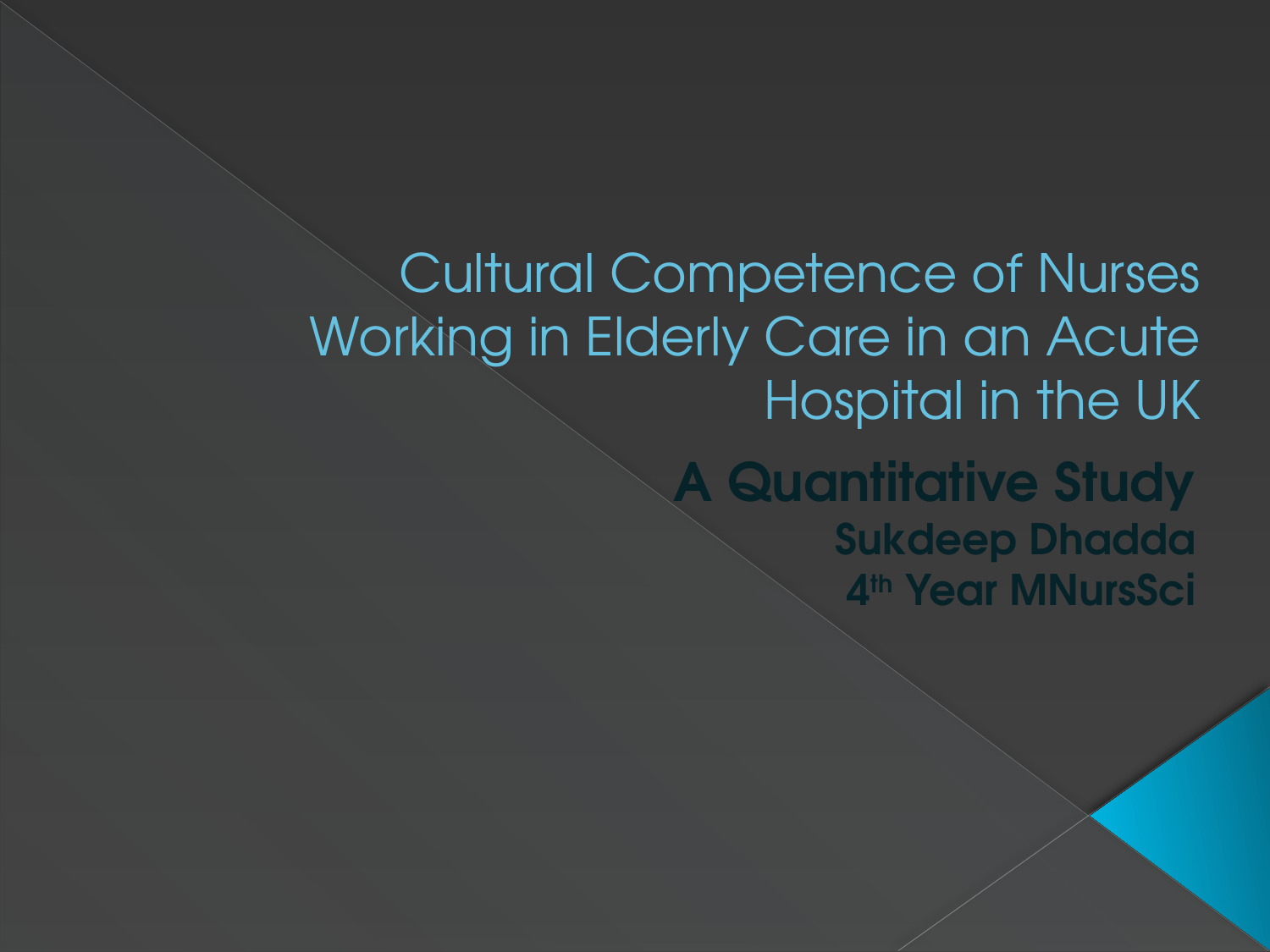

# Cultural Competence of Nurses Working in Elderly Care in an Acute Hospital in the UK
A Quantitative Study
Sukdeep Dhadda
4th Year MNursSci